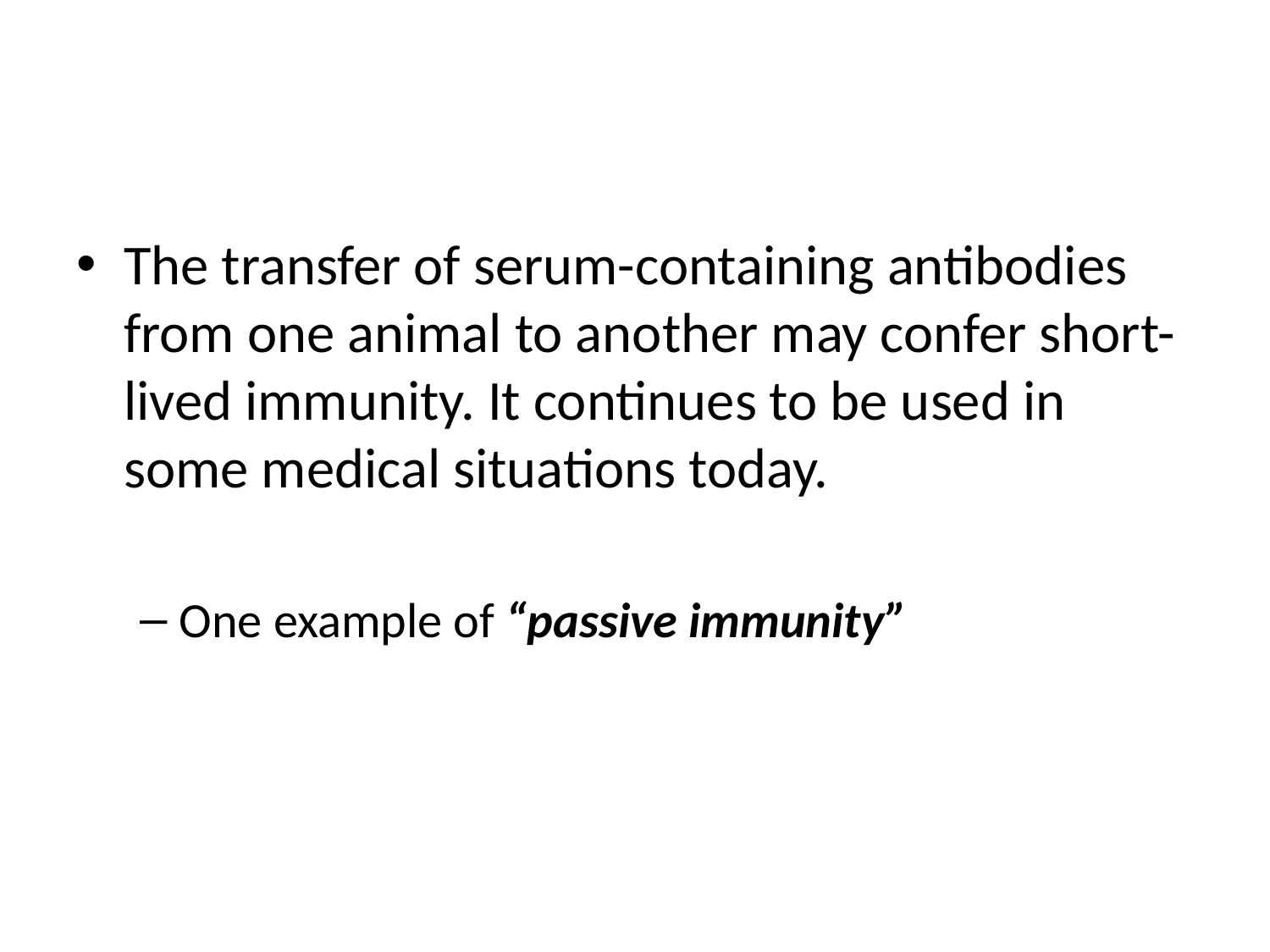

#
The transfer of serum-containing antibodies from one animal to another may confer short-lived immunity. It continues to be used in some medical situations today.

One example of “passive immunity”